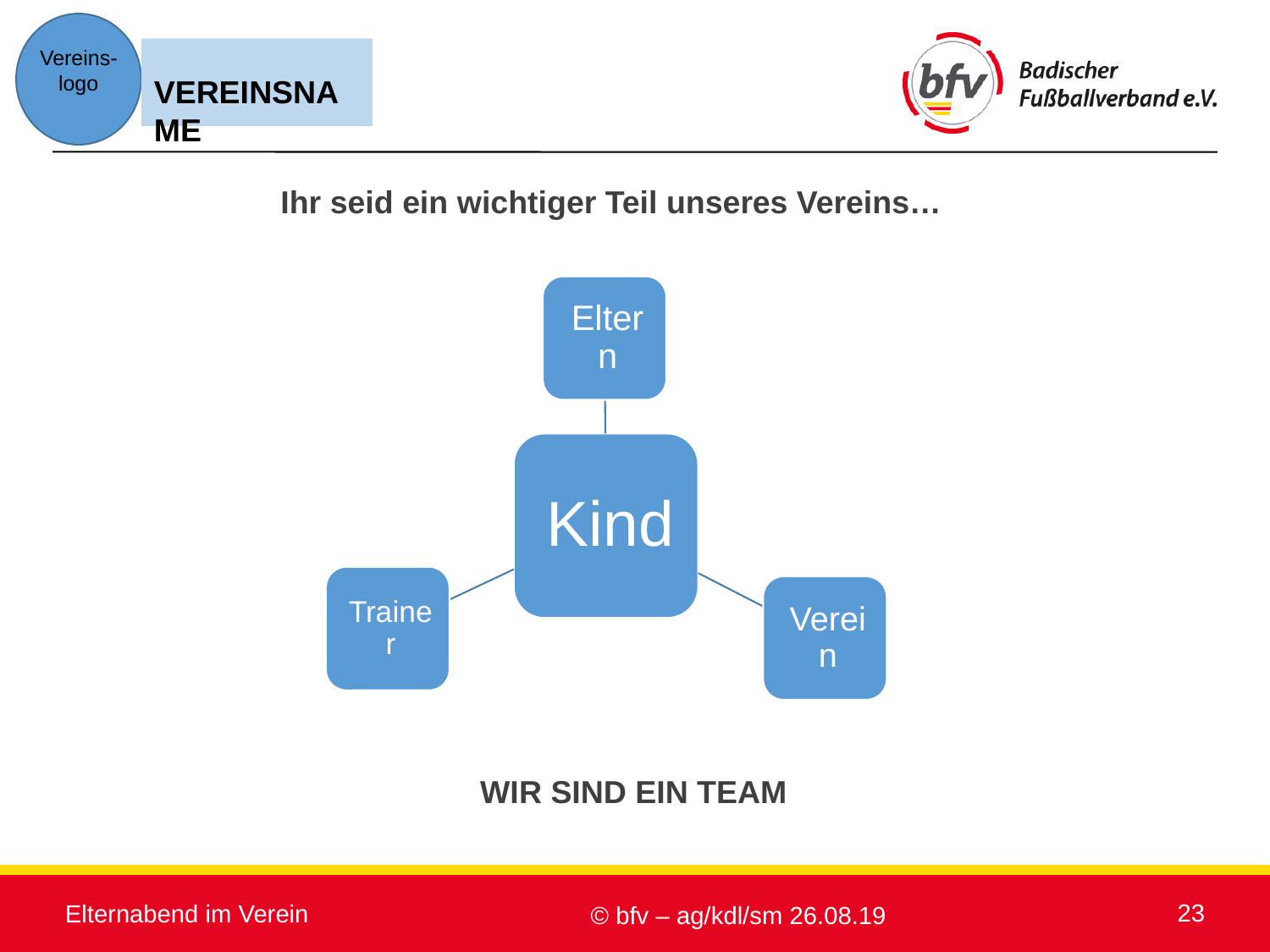

Kind
Eltern
Verein
Trainer
		Ihr seid ein wichtiger Teil unseres Vereins…

WIR SIND EIN TEAM